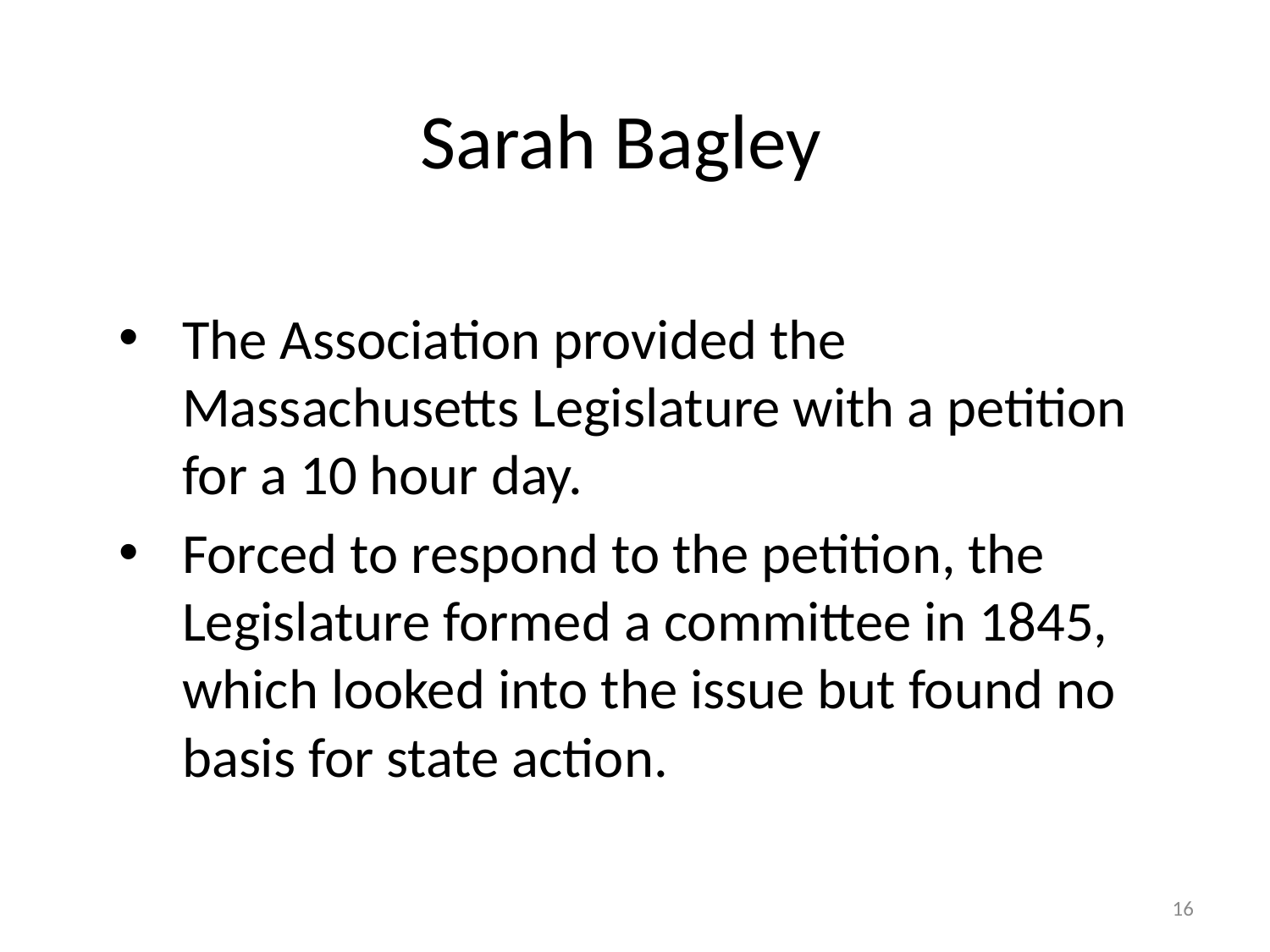

# Sarah Bagley
The Association provided the Massachusetts Legislature with a petition for a 10 hour day.
Forced to respond to the petition, the Legislature formed a committee in 1845, which looked into the issue but found no basis for state action.
16